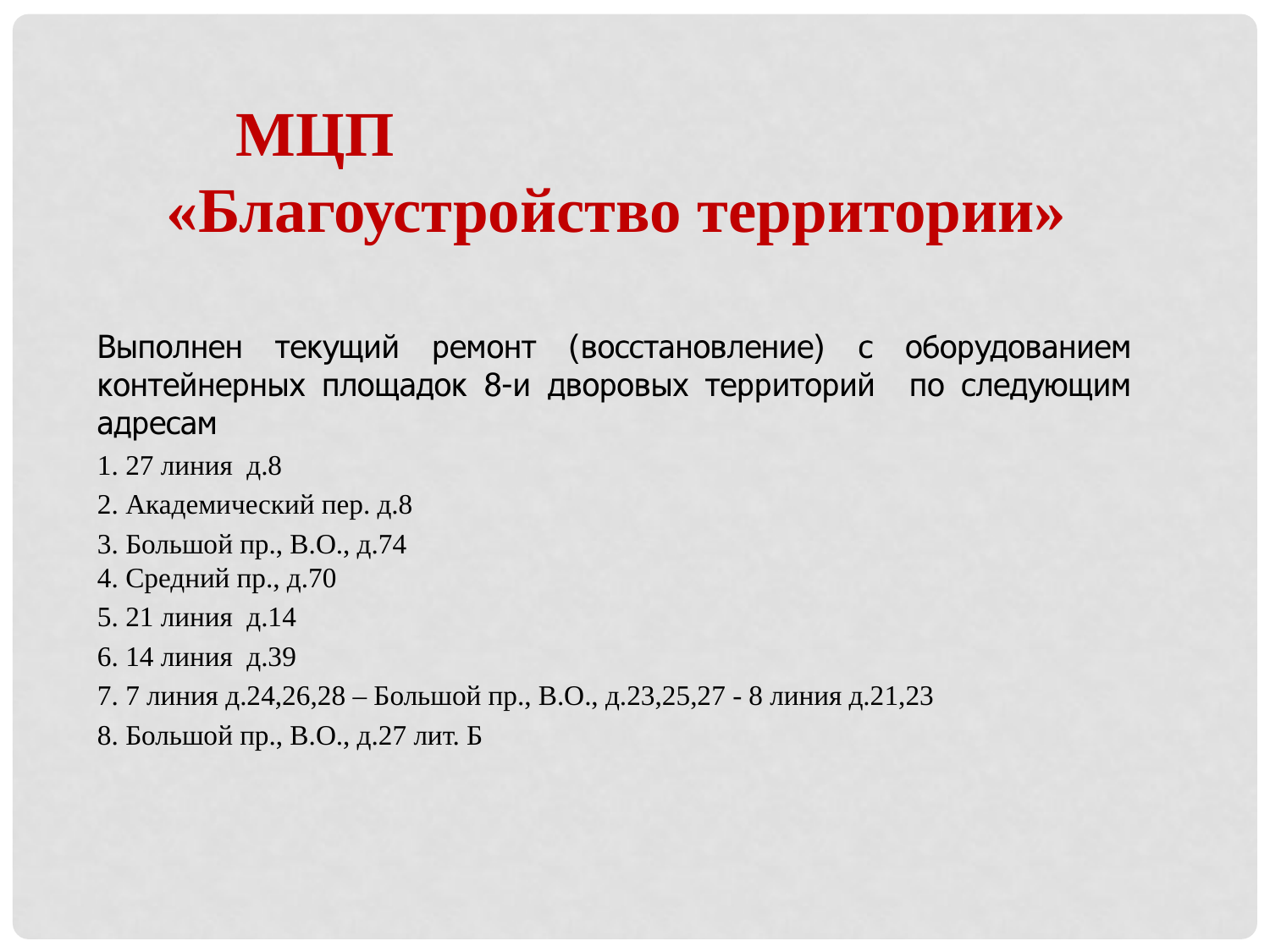

МЦП                                        «Благоустройство территории»

Выполнен текущий ремонт (восстановление) с оборудованием контейнерных площадок 8-и дворовых территорий  по следующим адресам
1. 27 линия  д.8
2. Академический пер. д.8
3. Большой пр., В.О., д.74
4. Средний пр., д.70
5. 21 линия  д.14
6. 14 линия  д.39
7. 7 линия д.24,26,28 – Большой пр., В.О., д.23,25,27 - 8 линия д.21,23
8. Большой пр., В.О., д.27 лит. Б